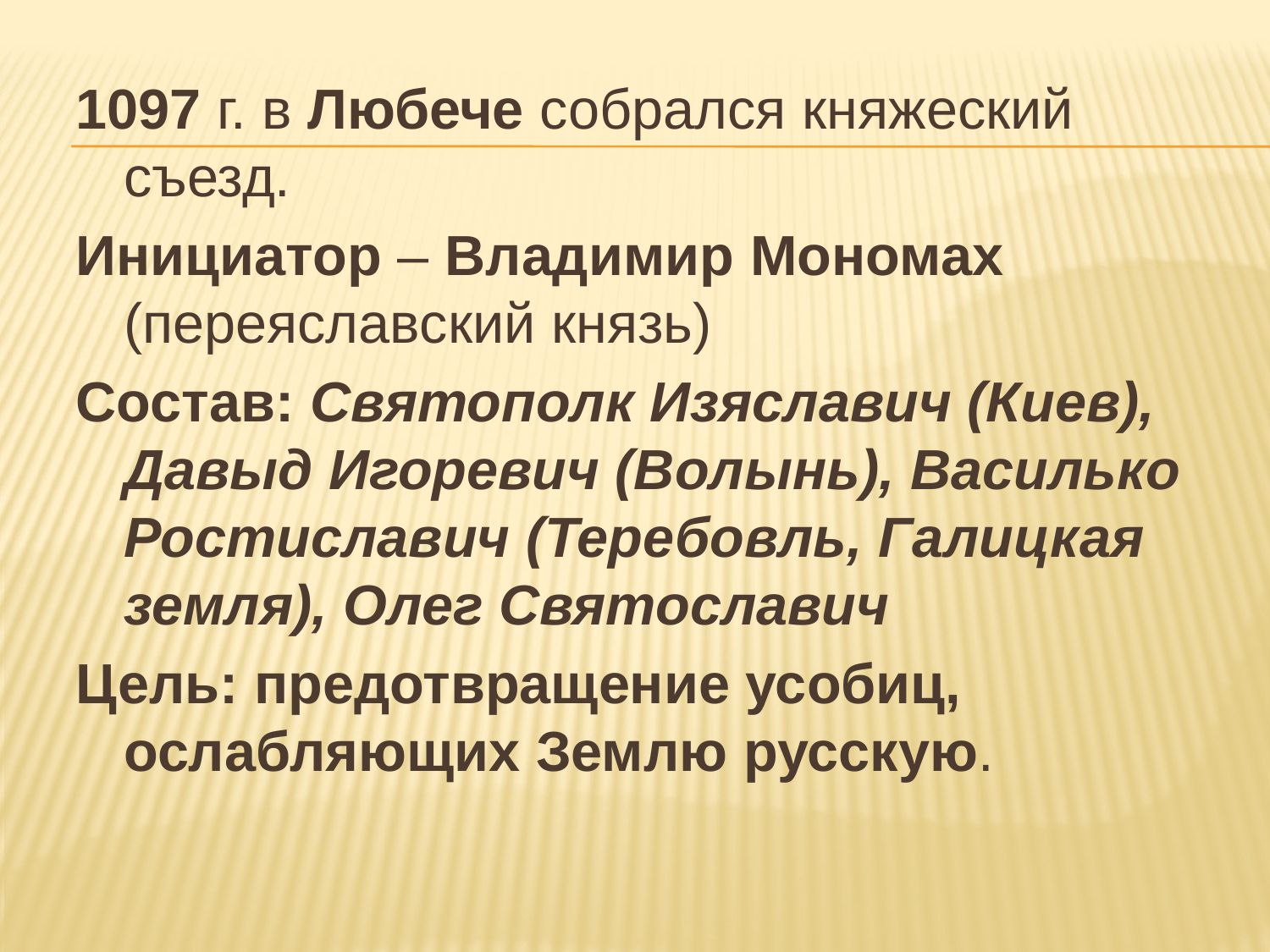

1097 г. в Любече собрался княжеский съезд.
Инициатор – Владимир Мономах (переяславский князь)
Состав: Святополк Изяславич (Киев), Давыд Игоревич (Волынь), Василько Ростиславич (Теребовль, Галицкая земля), Олег Святославич
Цель: предотвращение усобиц, ослабляющих Землю русскую.